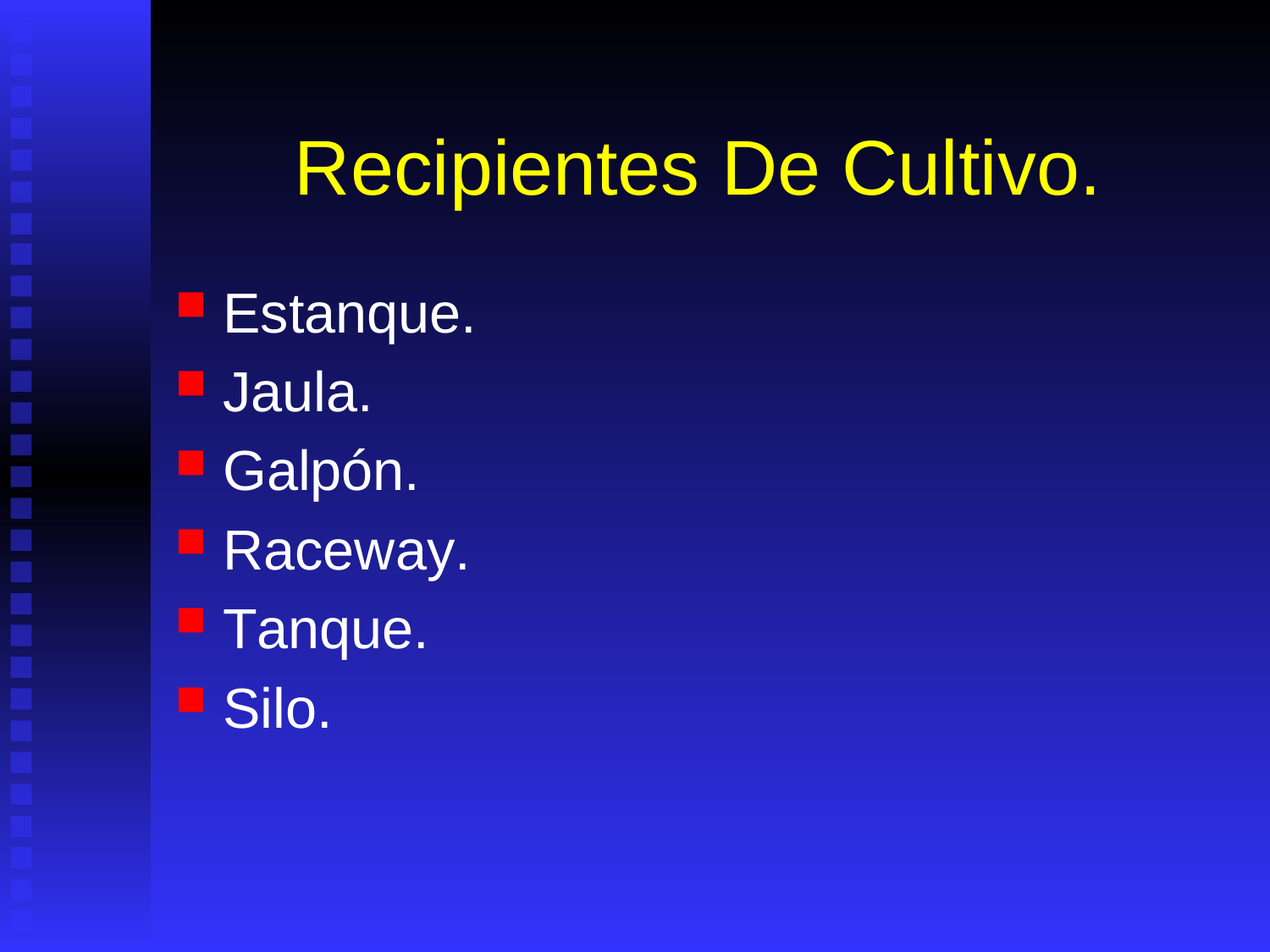

# Recipientes De Cultivo.
Estanque.
Jaula.
Galpón.
Raceway.
Tanque.
Silo.